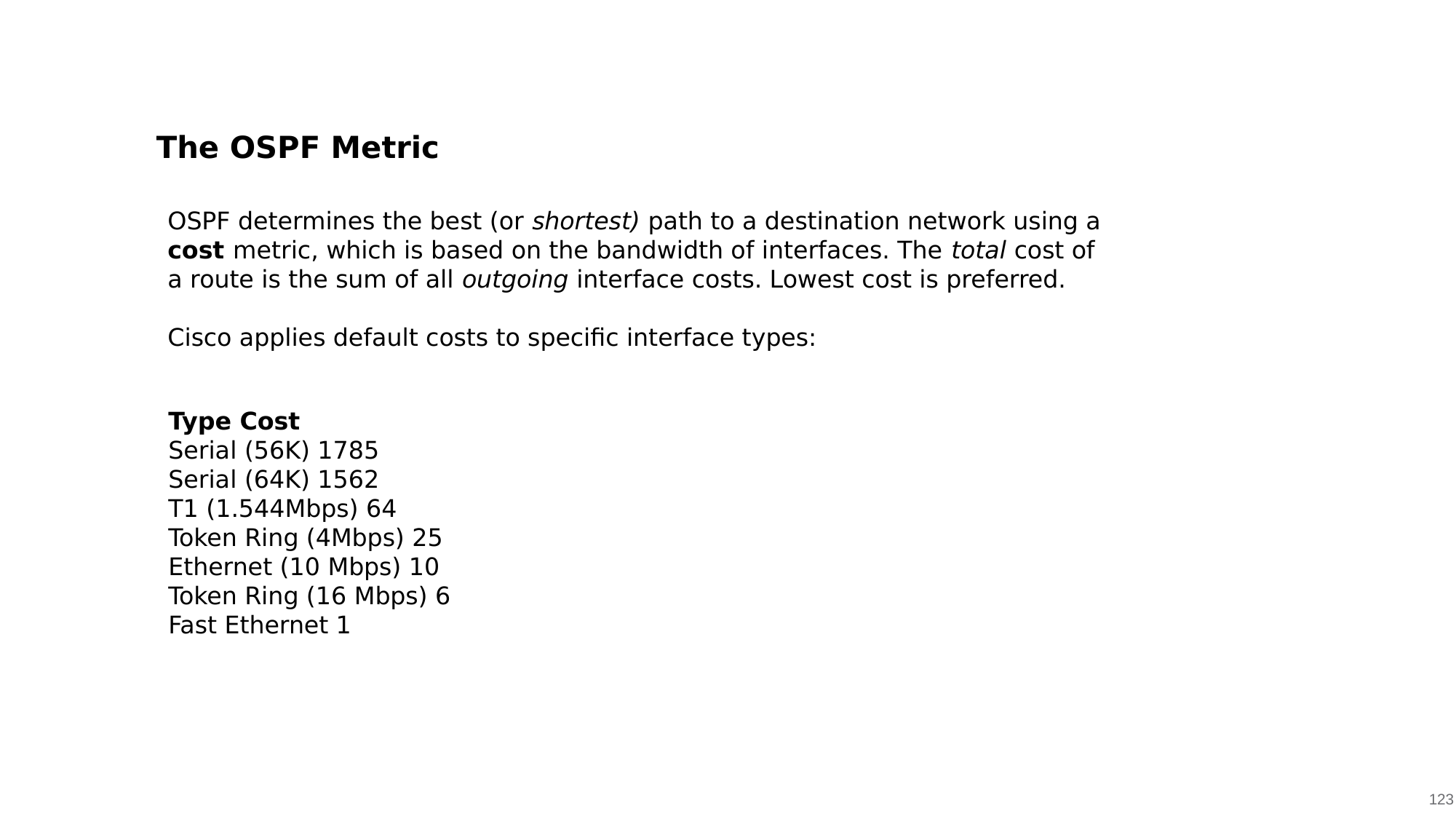

The OSPF Metric
OSPF determines the best (or shortest) path to a destination network using a
cost metric, which is based on the bandwidth of interfaces. The total cost of
a route is the sum of all outgoing interface costs. Lowest cost is preferred.

Cisco applies default costs to specific interface types:
Type Cost
Serial (56K) 1785
Serial (64K) 1562
T1 (1.544Mbps) 64
Token Ring (4Mbps) 25
Ethernet (10 Mbps) 10
Token Ring (16 Mbps) 6
Fast Ethernet 1